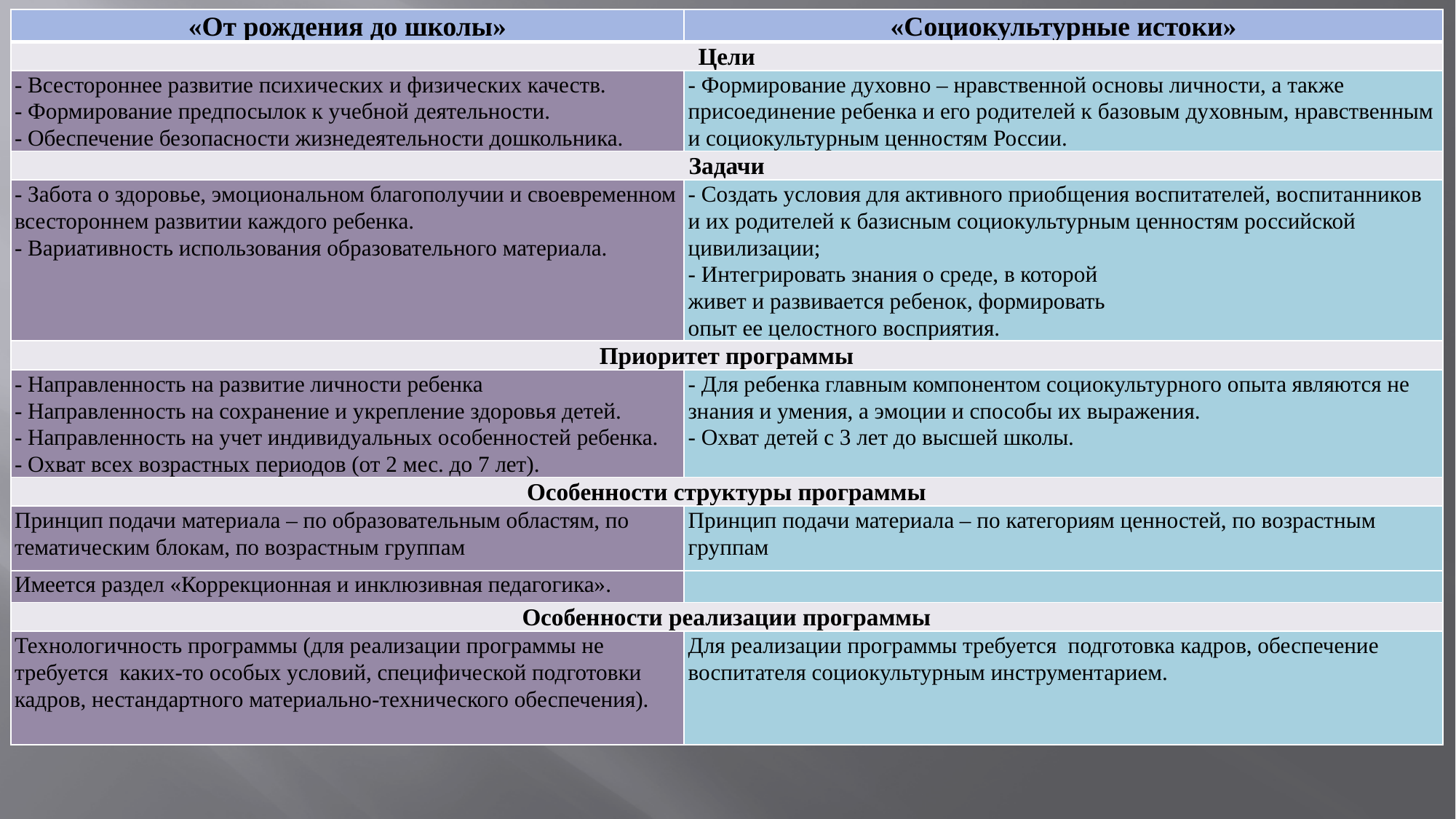

| «От рождения до школы» | «Социокультурные истоки» |
| --- | --- |
| Цели |  |
| - Всестороннее развитие психических и физических качеств. - Формирование предпосылок к учебной деятельности. - Обеспечение безопасности жизнедеятельности дошкольника. | - Формирование духовно – нравственной основы личности, а также присоединение ребенка и его родителей к базовым духовным, нравственным и социокультурным ценностям России. |
| Задачи |  |
| - Забота о здоровье, эмоциональном благополучии и своевременном всестороннем развитии каждого ребенка. - Вариативность использования образовательного материала. | - Создать условия для активного приобщения воспитателей, воспитанников и их родителей к базисным социокультурным ценностям российской цивилизации; - Интегрировать знания о среде, в которой живет и развивается ребенок, формировать опыт ее целостного восприятия. |
| Приоритет программы |  |
| - Направленность на развитие личности ребенка - Направленность на сохранение и укрепление здоровья детей. - Направленность на учет индивидуальных особенностей ребенка. - Охват всех возрастных периодов (от 2 мес. до 7 лет). | - Для ребенка главным компонентом социокультурного опыта являются не знания и умения, а эмоции и способы их выражения. - Охват детей с 3 лет до высшей школы. |
| Особенности структуры программы |  |
| Принцип подачи материала – по образовательным областям, по тематическим блокам, по возрастным группам | Принцип подачи материала – по категориям ценностей, по возрастным группам |
| Имеется раздел «Коррекционная и инклюзивная педагогика». |  |
| Особенности реализации программы |  |
| Технологичность программы (для реализации программы не требуется каких-то особых условий, специфической подготовки кадров, нестандартного материально-технического обеспечения). | Для реализации программы требуется подготовка кадров, обеспечение воспитателя социокультурным инструментарием. |